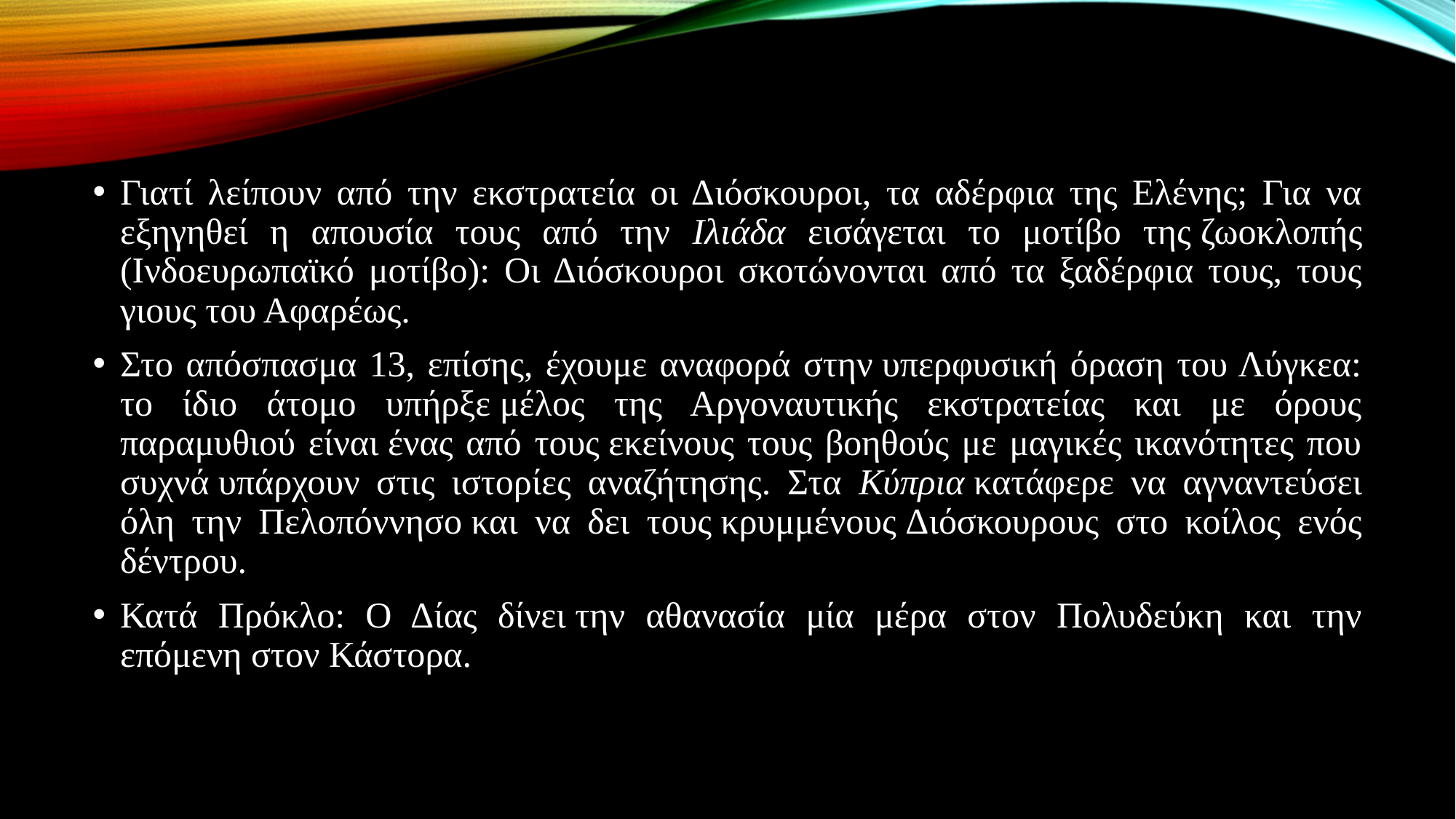

#
Γιατί λείπουν από την εκστρατεία οι Διόσκουροι, τα αδέρφια της Ελένης; Για να εξηγηθεί η απουσία τους από την Ιλιάδα εισάγεται το μοτίβο της ζωοκλοπής (Ινδοευρωπαϊκό μοτίβο): Οι Διόσκουροι σκοτώνονται από τα ξαδέρφια τους, τους γιους του Αφαρέως.
Στο απόσπασμα 13, επίσης, έχουμε αναφορά στην υπερφυσική όραση του Λύγκεα: το ίδιο άτομο υπήρξε μέλος της Αργοναυτικής εκστρατείας και με όρους παραμυθιού είναι ένας από τους εκείνους τους βοηθούς με μαγικές ικανότητες που συχνά υπάρχουν στις ιστορίες αναζήτησης. Στα Κύπρια κατάφερε να αγναντεύσει όλη την Πελοπόννησο και να δει τους κρυμμένους Διόσκουρους στο κοίλος ενός δέντρου.
Κατά Πρόκλο: Ο Δίας δίνει την αθανασία μία μέρα στον Πολυδεύκη και την επόμενη στον Κάστορα.